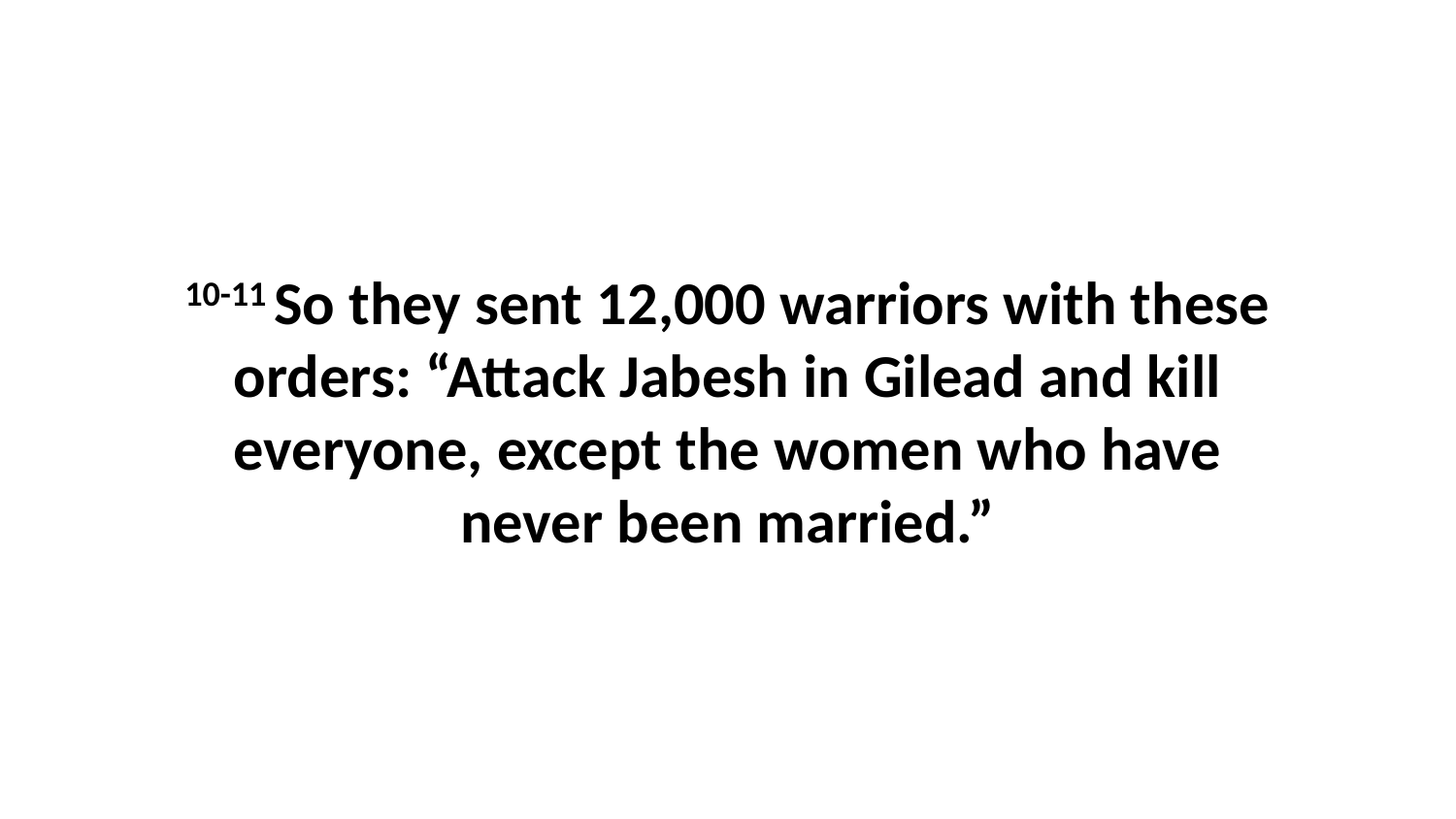

10-11 So they sent 12,000 warriors with these orders: “Attack Jabesh in Gilead and kill everyone, except the women who have never been married.”